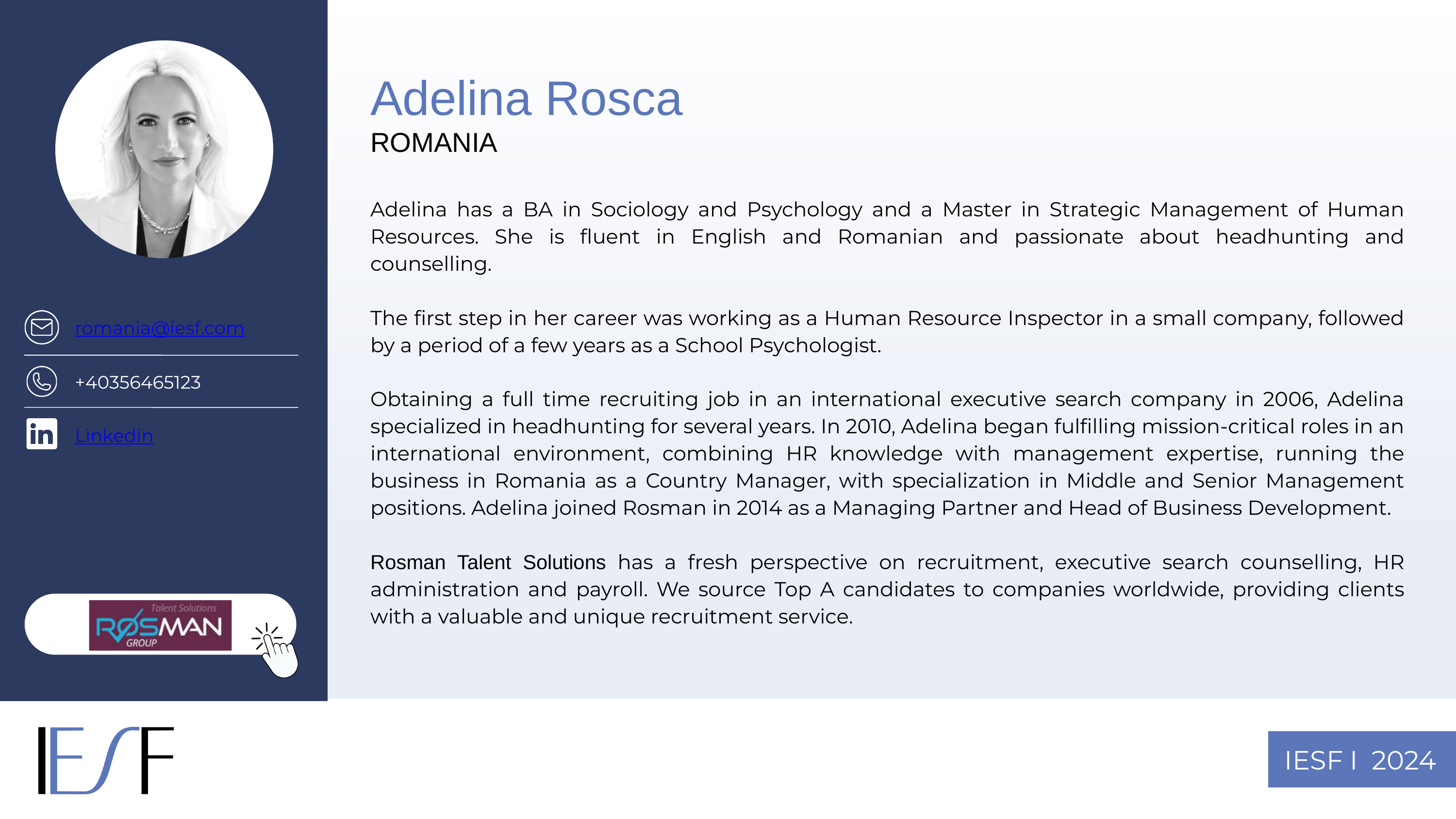

Adelina Rosca
ROMANIA
Adelina has a BA in Sociology and Psychology and a Master in Strategic Management of Human Resources. She is fluent in English and Romanian and passionate about headhunting and counselling.

The first step in her career was working as a Human Resource Inspector in a small company, followed by a period of a few years as a School Psychologist.

Obtaining a full time recruiting job in an international executive search company in 2006, Adelina specialized in headhunting for several years. In 2010, Adelina began fulfilling mission-critical roles in an international environment, combining HR knowledge with management expertise, running the business in Romania as a Country Manager, with specialization in Middle and Senior Management positions. Adelina joined Rosman in 2014 as a Managing Partner and Head of Business Development.

Rosman Talent Solutions has a fresh perspective on recruitment, executive search counselling, HR administration and payroll. We source Top A candidates to companies worldwide, providing clients with a valuable and unique recruitment service.

romania@iesf.com

+40356465123

Linkedin

IESF I  2024